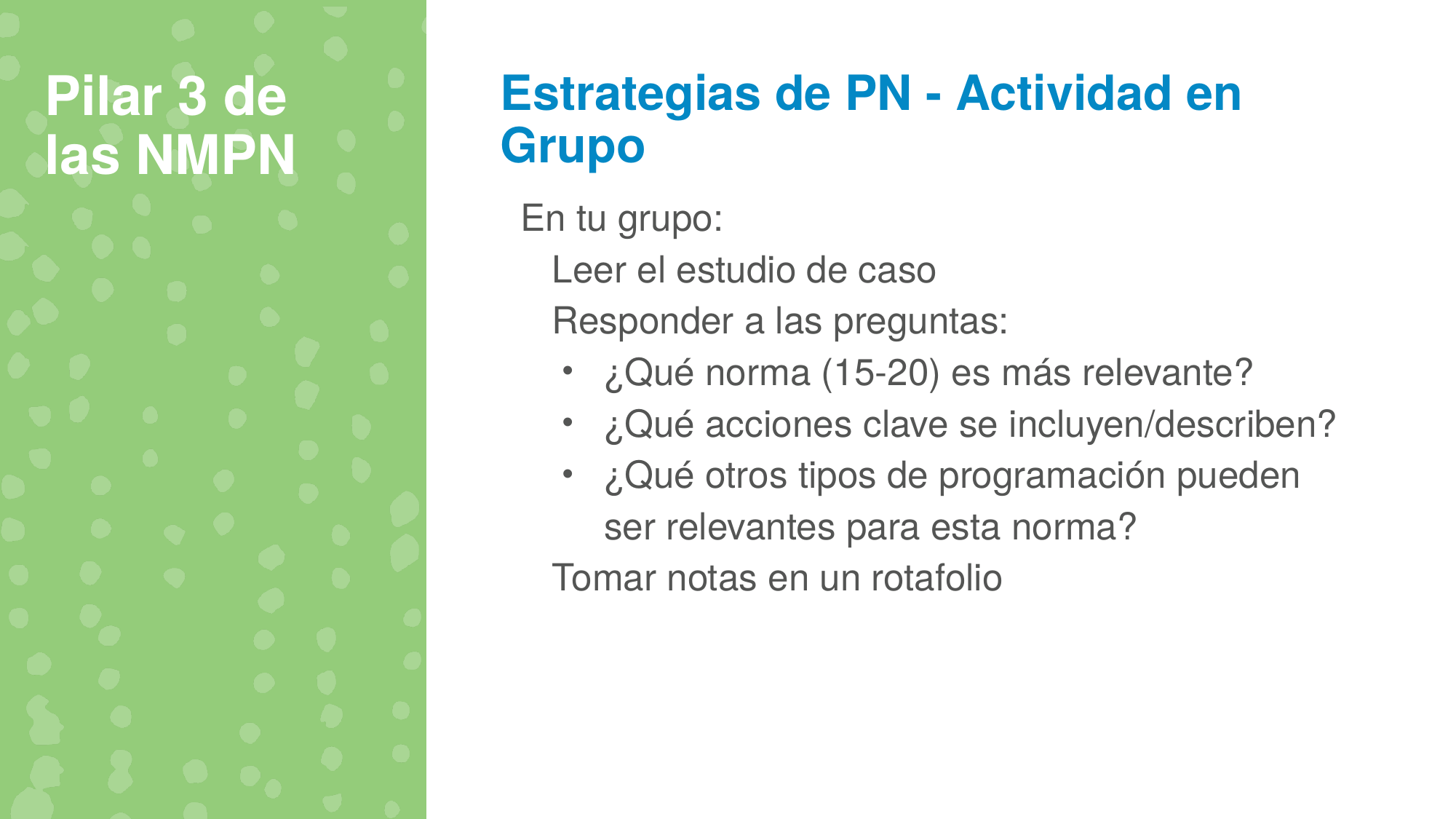

Pilar 3 de las NMPN
Estrategias de PN - Actividad en Grupo
En tu grupo:
Leer el estudio de caso
Responder a las preguntas:
¿Qué norma (15-20) es más relevante?
¿Qué acciones clave se incluyen/describen?
¿Qué otros tipos de programación pueden ser relevantes para esta norma?
Tomar notas en un rotafolio